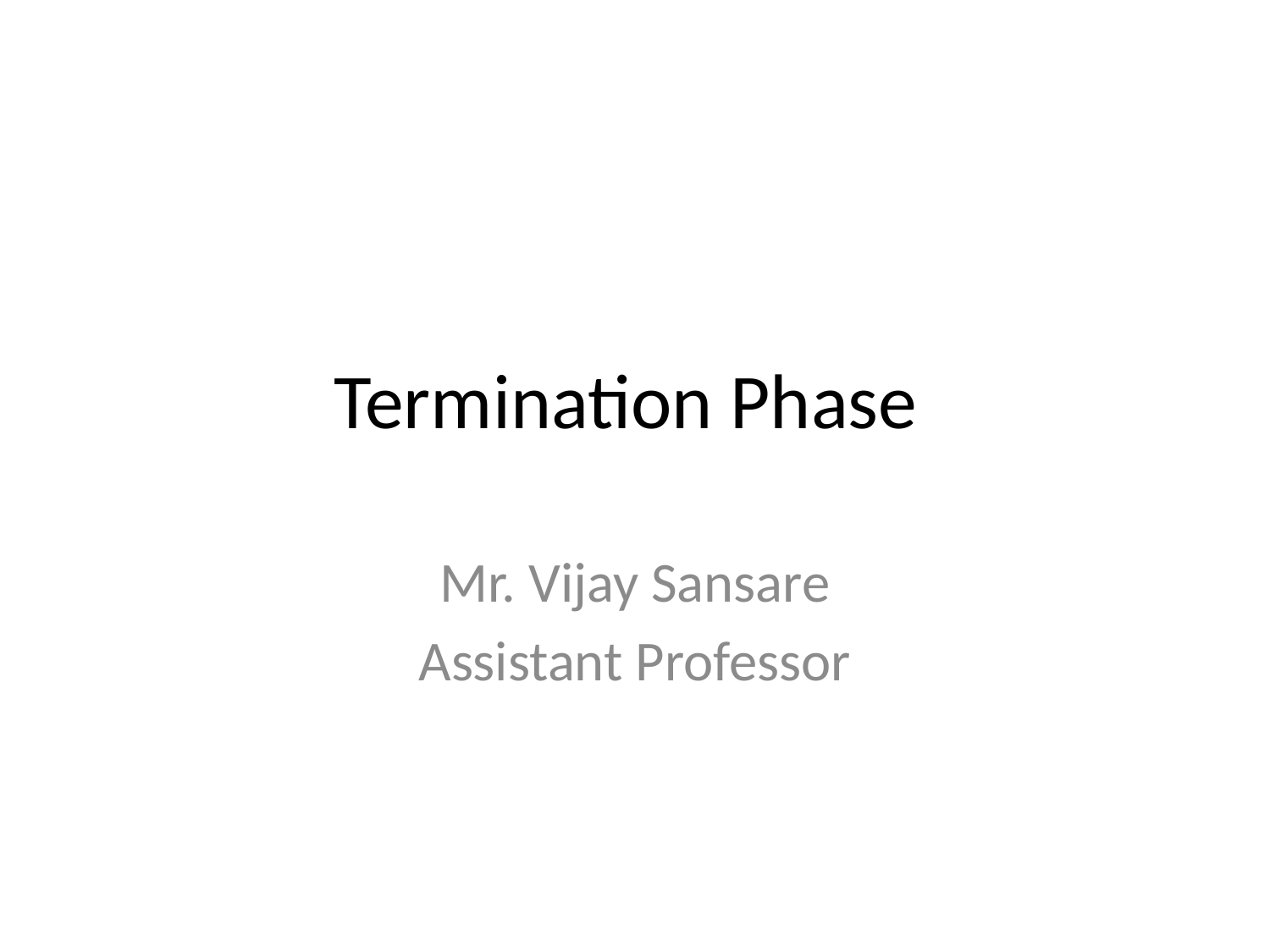

# Termination Phase
Mr. Vijay Sansare
Assistant Professor